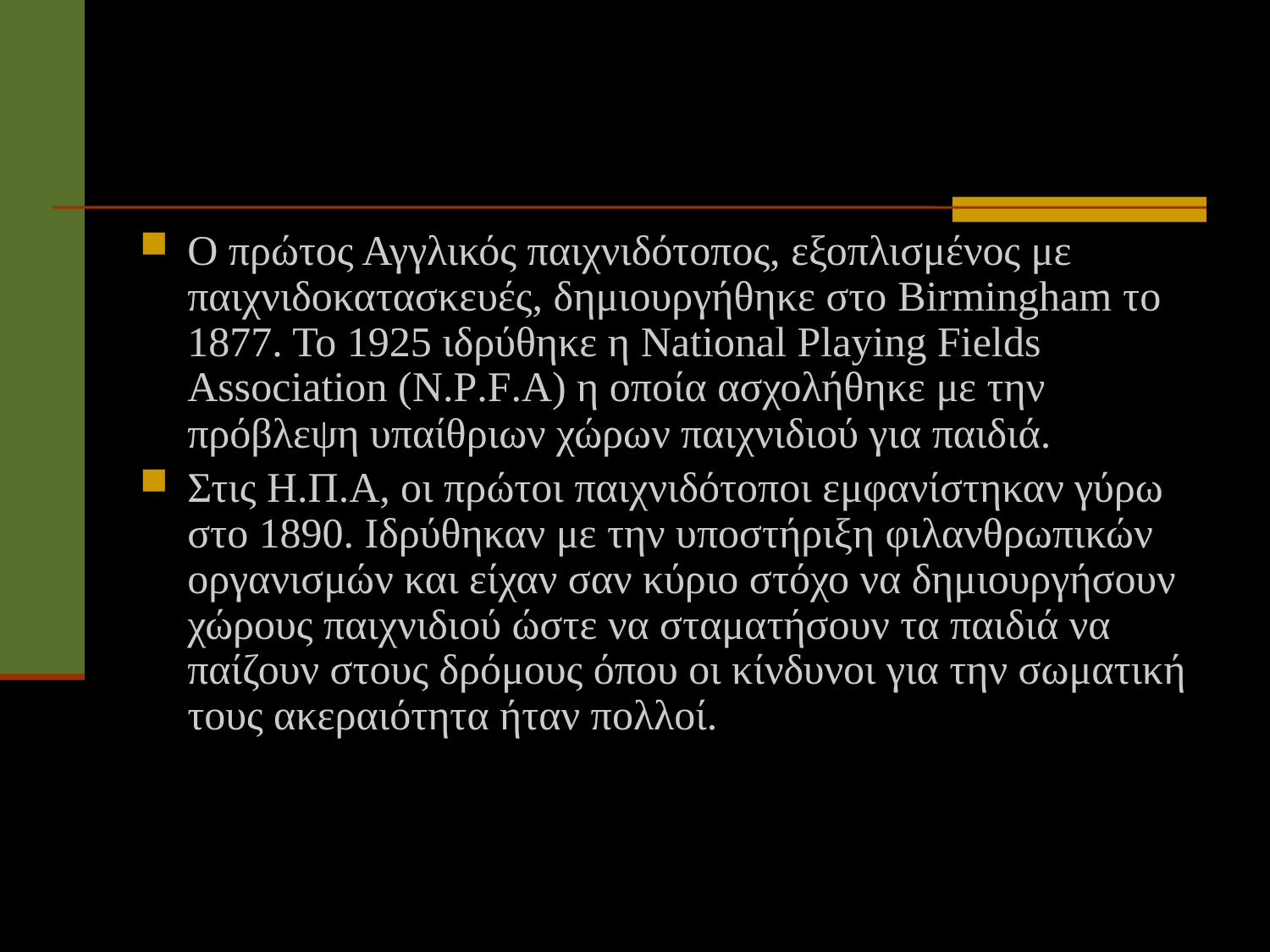

#
Ο πρώτος Αγγλικός παιχνιδότοπος, εξοπλισμένος με παιχνιδοκατασκευές, δημιουργήθηκε στο Birmingham το 1877. Το 1925 ιδρύθηκε η National Playing Fields Association (N.P.F.A) η οποία ασχολήθηκε με την πρόβλεψη υπαίθριων χώρων παιχνιδιού για παιδιά.
Στις Η.Π.Α, οι πρώτοι παιχνιδότοποι εμφανίστηκαν γύρω στο 1890. Ιδρύθηκαν με την υποστήριξη φιλανθρωπικών οργανισμών και είχαν σαν κύριο στόχο να δημιουργήσουν χώρους παιχνιδιού ώστε να σταματήσουν τα παιδιά να παίζουν στους δρόμους όπου οι κίνδυνοι για την σωματική τους ακεραιότητα ήταν πολλοί.